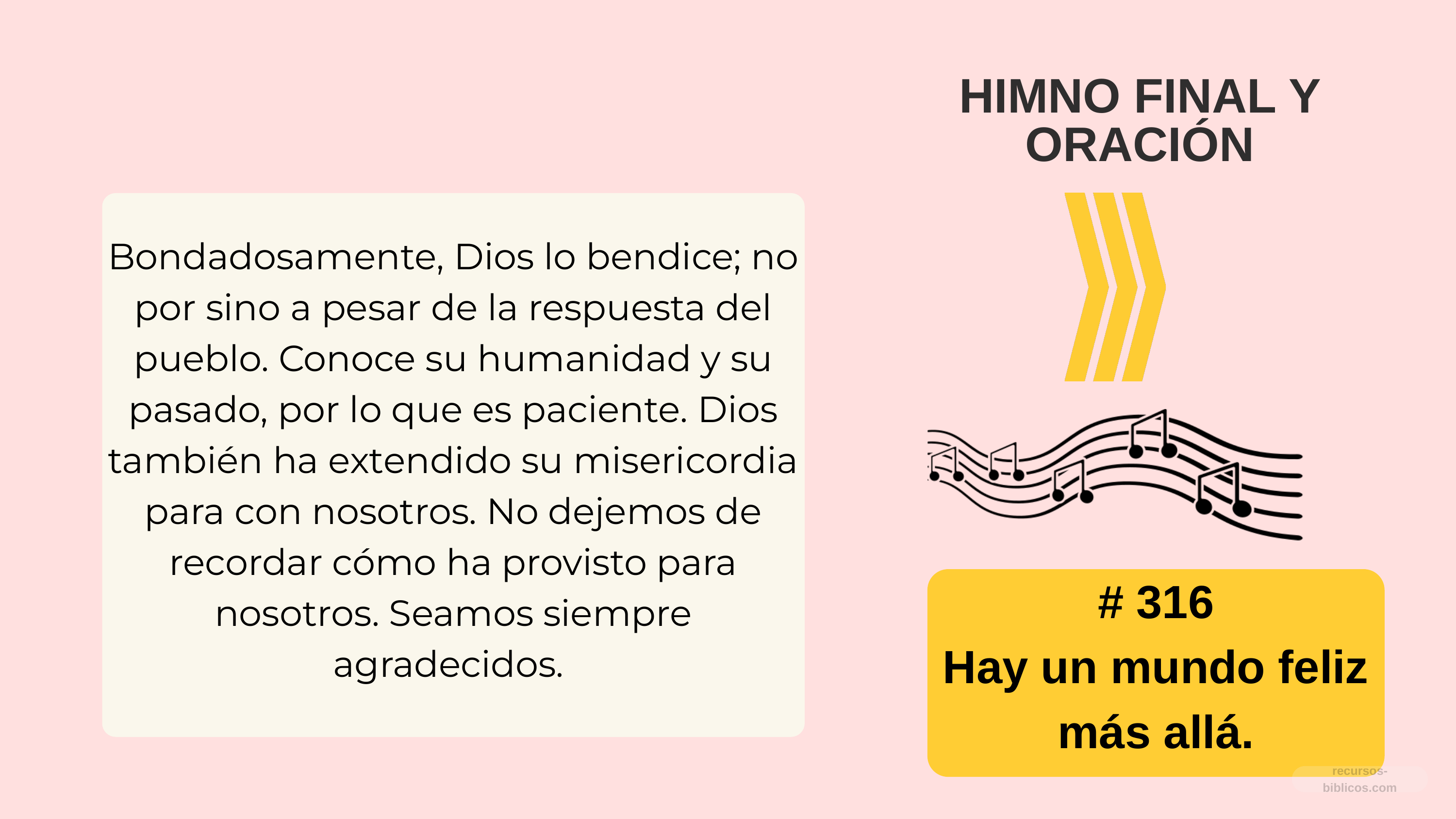

HIMNO FINAL Y ORACIÓN

Bondadosamente, Dios lo bendice; no por sino a pesar de la respuesta del pueblo. Conoce su humanidad y su pasado, por lo que es paciente. Dios también ha extendido su misericordia para con nosotros. No dejemos de recordar cómo ha provisto para nosotros. Seamos siempre agradecidos.

# 316
Hay un mundo feliz más allá.

recursos-biblicos.com